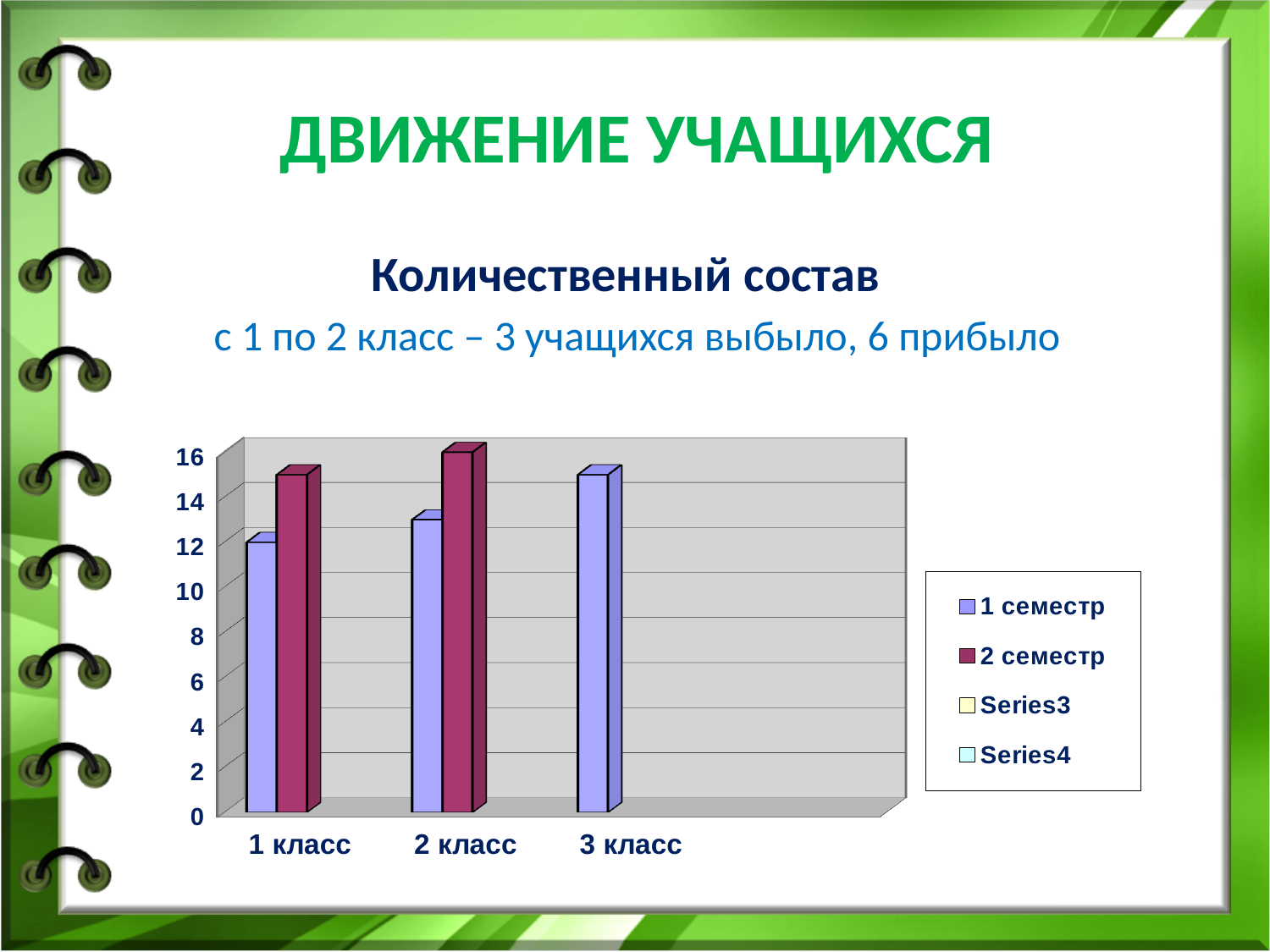

# Движение учащихся
Количественный состав
  с 1 по 2 класс – 3 учащихся выбыло, 6 прибыло

[unsupported chart]